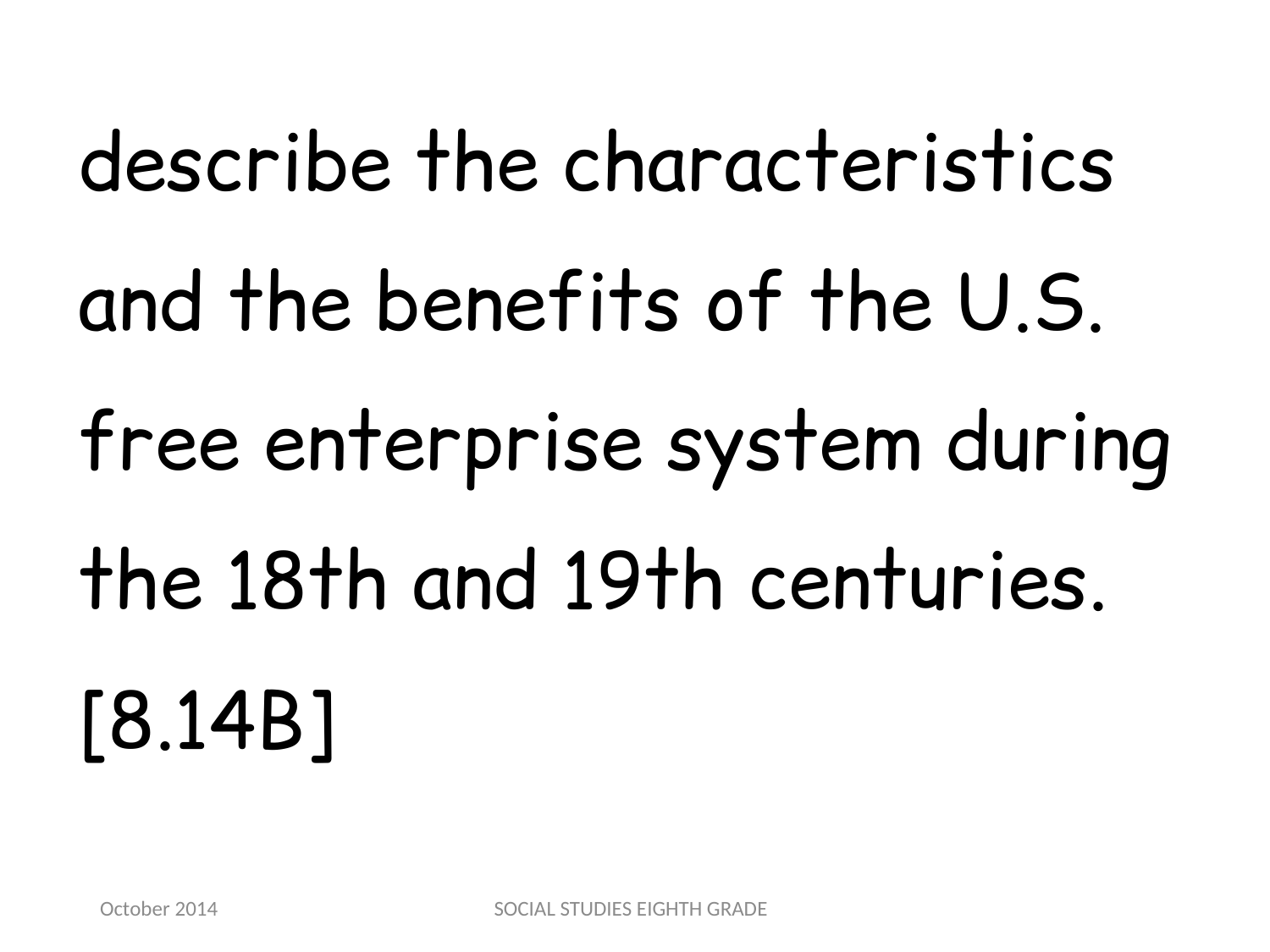

describe the characteristics and the benefits of the U.S. free enterprise system during the 18th and 19th centuries.[8.14B]
October 2014
SOCIAL STUDIES EIGHTH GRADE